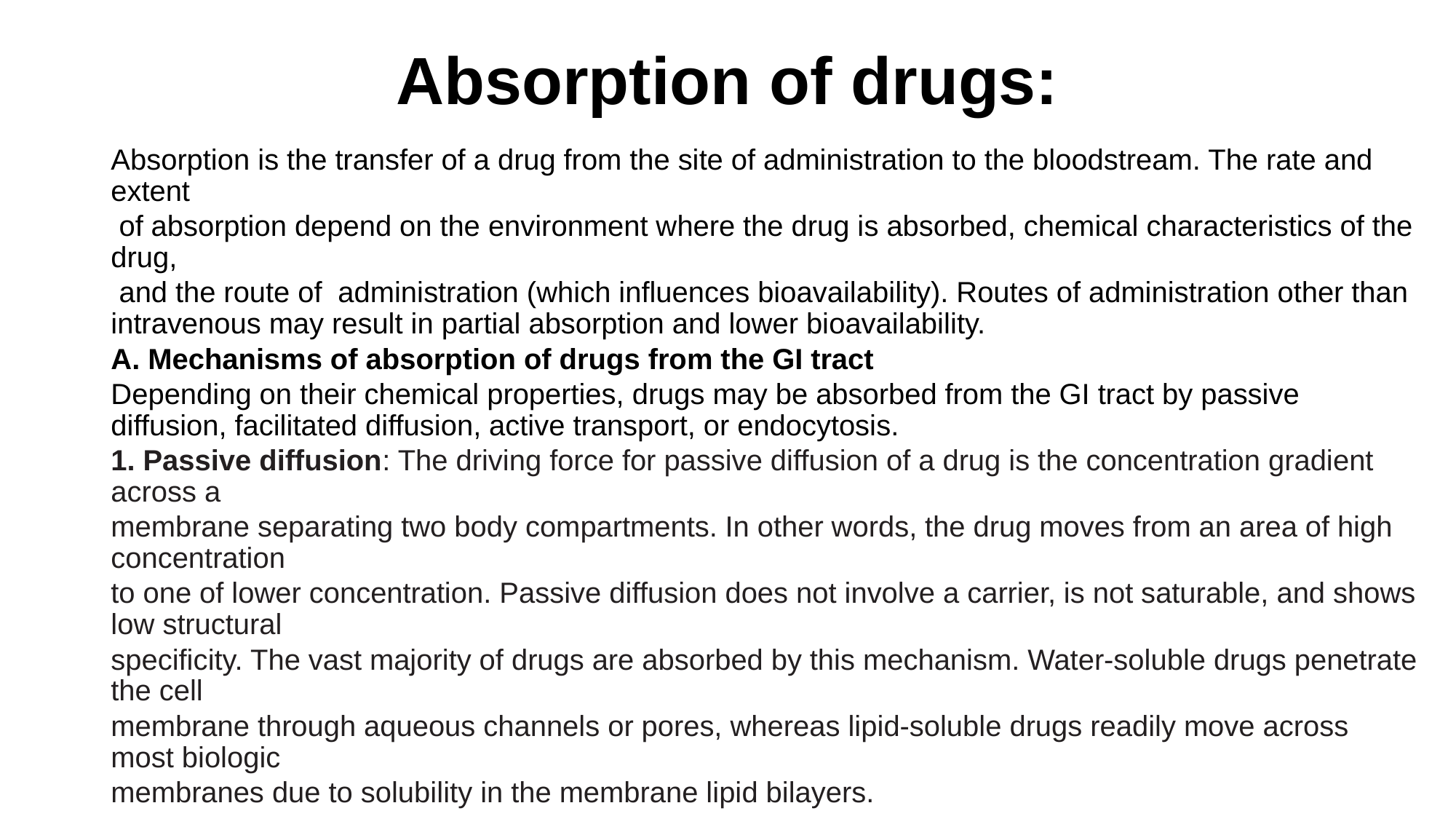

# Absorption of drugs:
Absorption is the transfer of a drug from the site of administration to the bloodstream. The rate and extent
 of absorption depend on the environment where the drug is absorbed, chemical characteristics of the drug,
 and the route of  administration (which influences bioavailability). Routes of administration other than intravenous may result in partial absorption and lower bioavailability.
A. Mechanisms of absorption of drugs from the GI tract
Depending on their chemical properties, drugs may be absorbed from the GI tract by passive diffusion, facilitated diffusion, active transport, or endocytosis.
1. Passive diffusion: The driving force for passive diffusion of a drug is the concentration gradient across a
membrane separating two body compartments. In other words, the drug moves from an area of high concentration
to one of lower concentration. Passive diffusion does not involve a carrier, is not saturable, and shows low structural
specificity. The vast majority of drugs are absorbed by this mechanism. Water-soluble drugs penetrate the cell
membrane through aqueous channels or pores, whereas lipid-soluble drugs readily move across most biologic
membranes due to solubility in the membrane lipid bilayers.